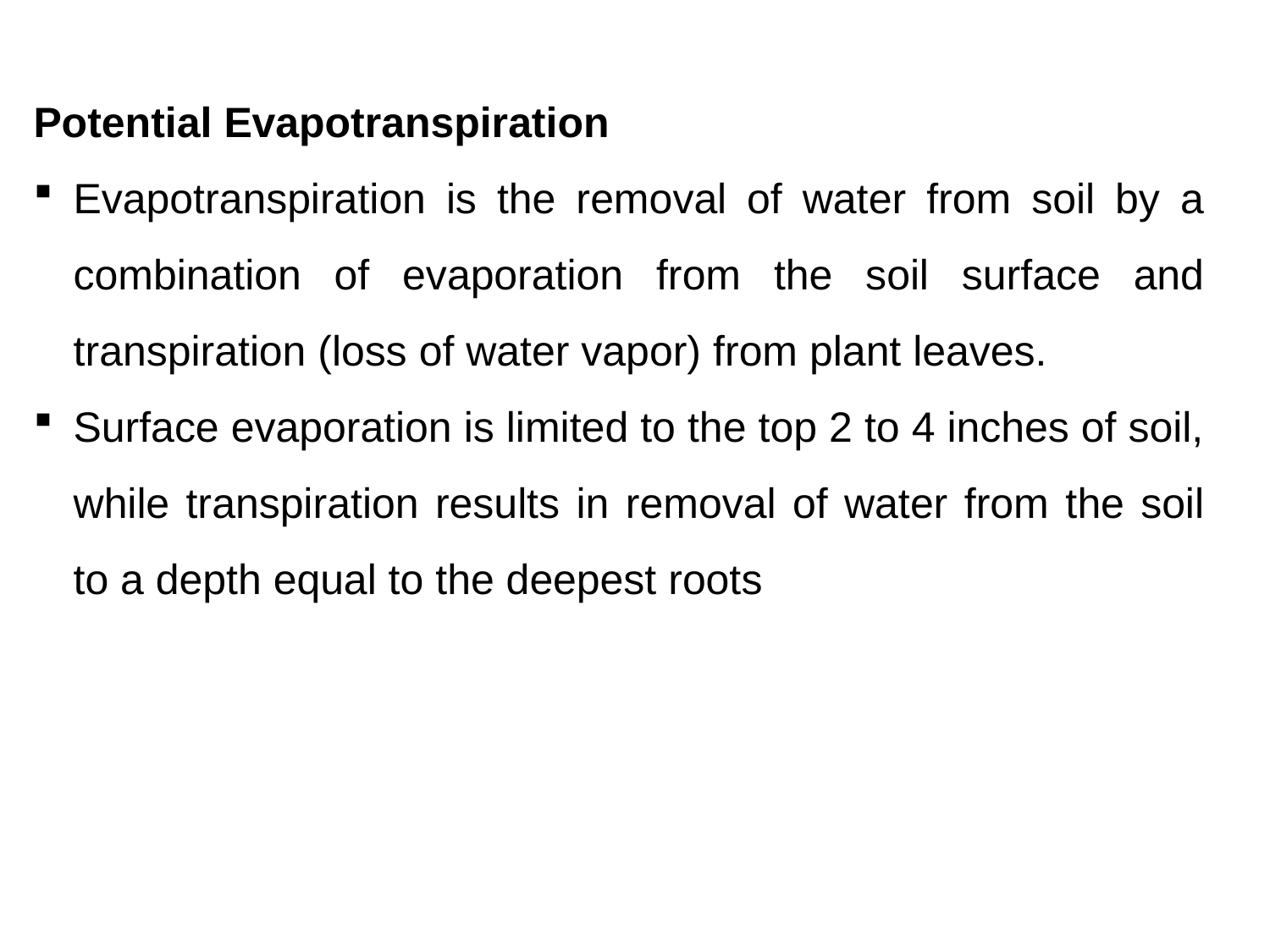

Potential Evapotranspiration
Evapotranspiration is the removal of water from soil by a combination of evaporation from the soil surface and transpiration (loss of water vapor) from plant leaves.
Surface evaporation is limited to the top 2 to 4 inches of soil, while transpiration results in removal of water from the soil to a depth equal to the deepest roots